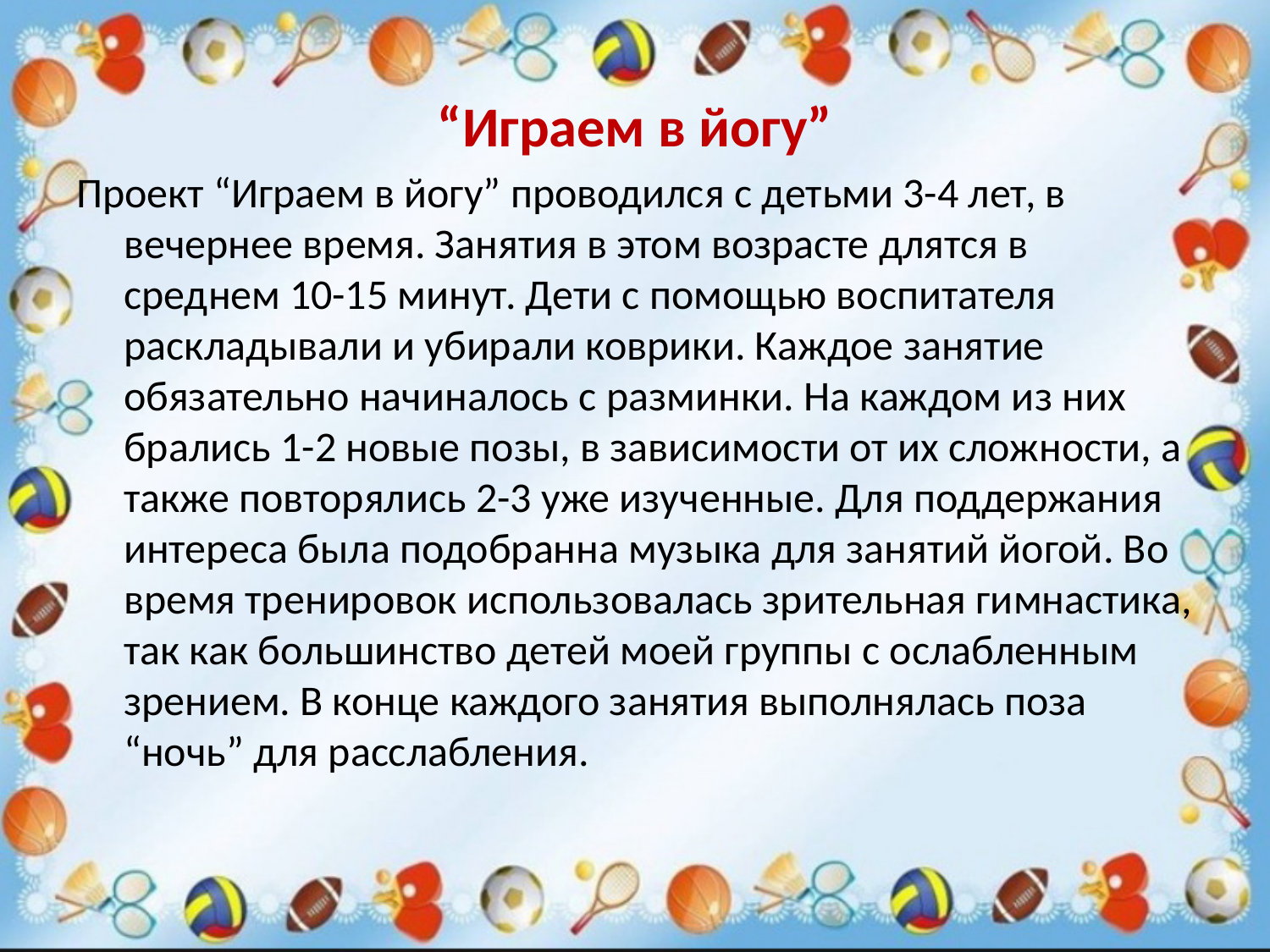

# “Играем в йогу”
Проект “Играем в йогу” проводился с детьми 3-4 лет, в вечернее время. Занятия в этом возрасте длятся в среднем 10-15 минут. Дети с помощью воспитателя раскладывали и убирали коврики. Каждое занятие обязательно начиналось с разминки. На каждом из них брались 1-2 новые позы, в зависимости от их сложности, а также повторялись 2-3 уже изученные. Для поддержания интереса была подобранна музыка для занятий йогой. Во время тренировок использовалась зрительная гимнастика, так как большинство детей моей группы с ослабленным зрением. В конце каждого занятия выполнялась поза “ночь” для расслабления.